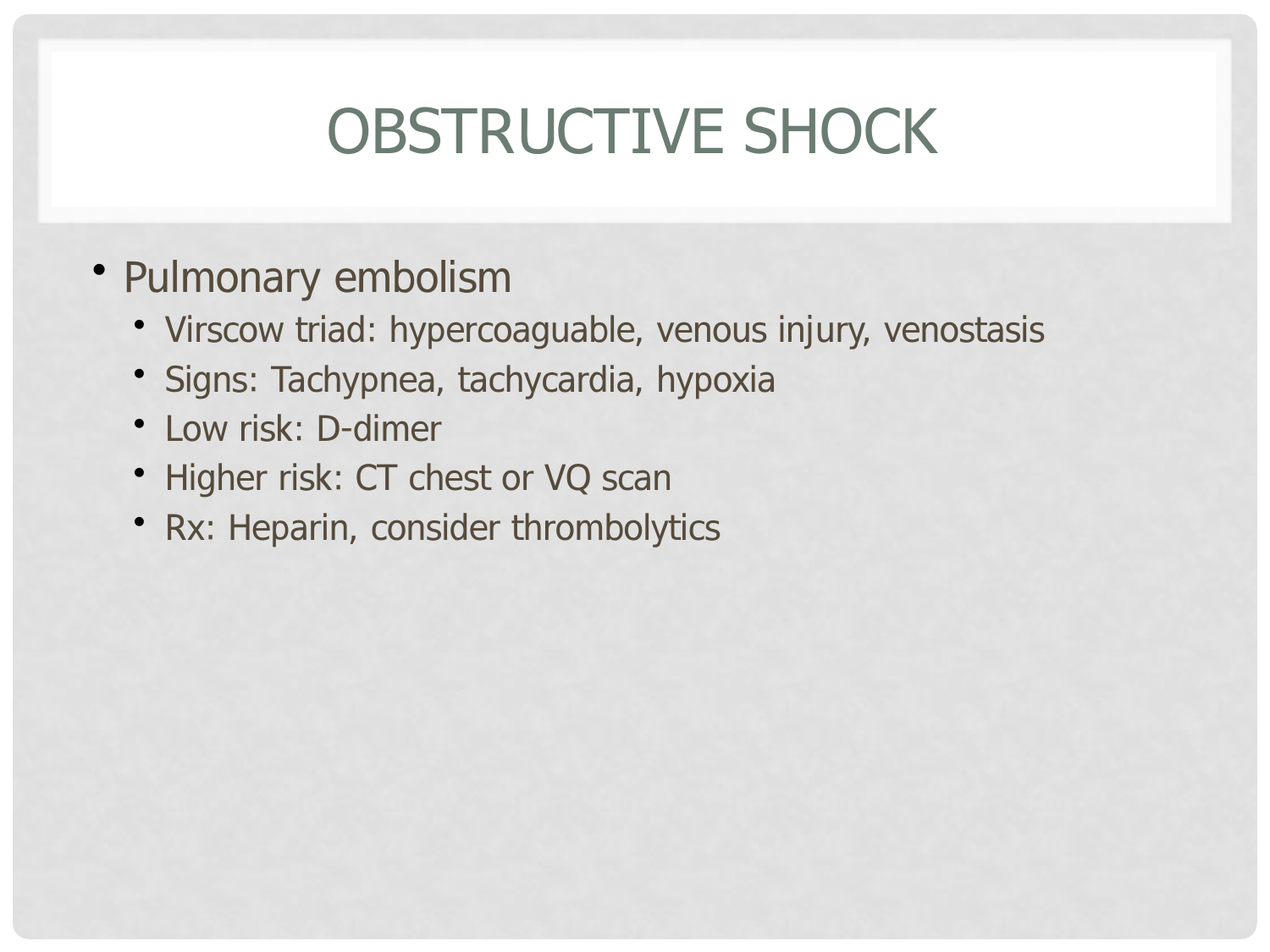

# Obstructive Shock
Pulmonary embolism
Virscow triad: hypercoaguable, venous injury, venostasis
Signs: Tachypnea, tachycardia, hypoxia
Low risk: D-dimer
Higher risk: CT chest or VQ scan
Rx: Heparin, consider thrombolytics